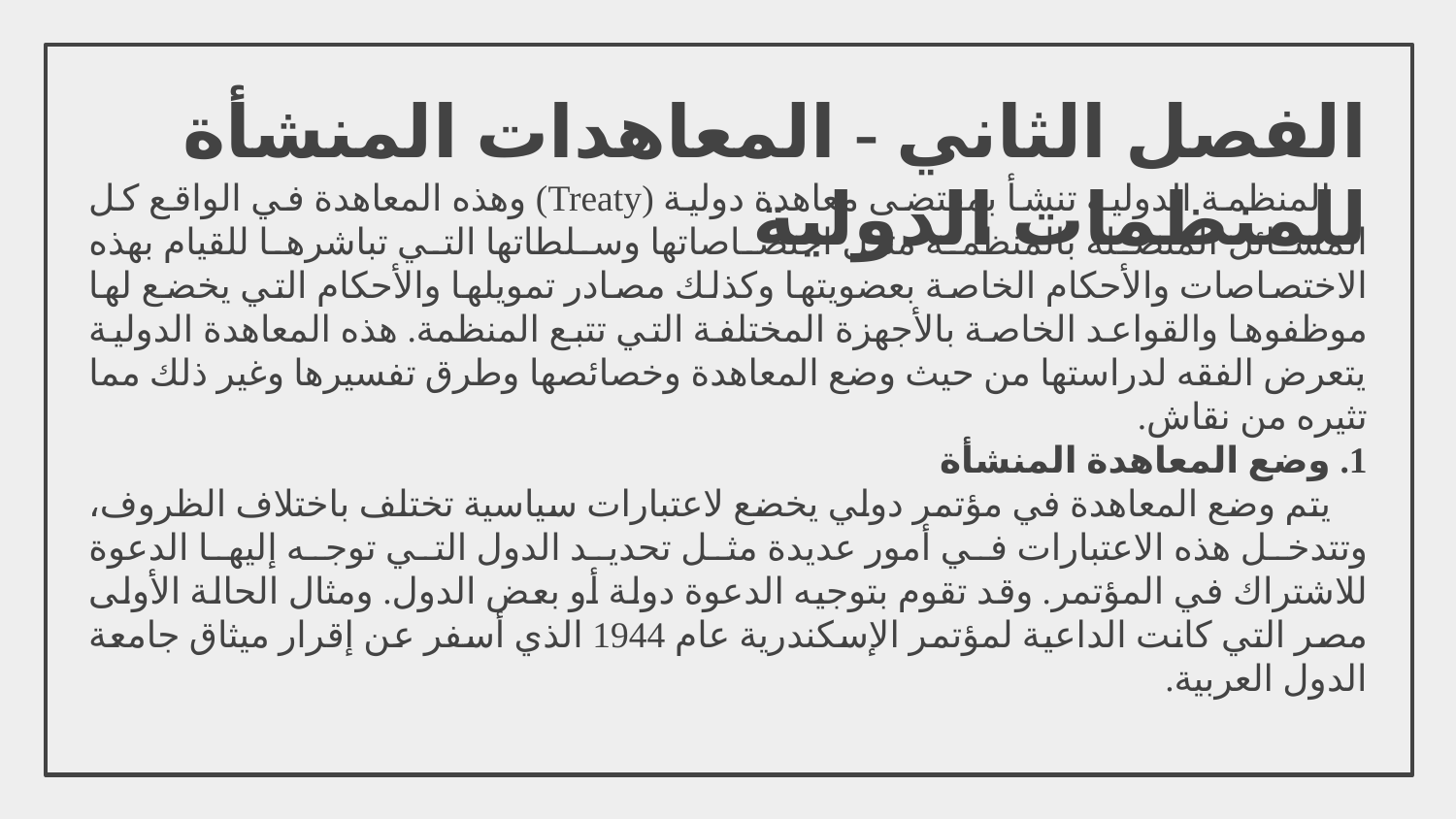

# الفصل الثاني - المعاهدات المنشأة للمنظمات الدولية
المنظمة الدولية تنشأ بمقتضى معاهدة دولية (Treaty) وهذه المعاهدة في الواقع كل المسائل المتصلة بالمنظمة مثل اختصاصاتها وسلطاتها التي تباشرها للقيام بهذه الاختصاصات والأحكام الخاصة بعضويتها وكذلك مصادر تمويلها والأحكام التي يخضع لها موظفوها والقواعد الخاصة بالأجهزة المختلفة التي تتبع المنظمة. هذه المعاهدة الدولية يتعرض الفقه لدراستها من حيث وضع المعاهدة وخصائصها وطرق تفسيرها وغير ذلك مما تثيره من نقاش.
1. وضع المعاهدة المنشأة
يتم وضع المعاهدة في مؤتمر دولي يخضع لاعتبارات سياسية تختلف باختلاف الظروف، وتتدخل هذه الاعتبارات في أمور عديدة مثل تحديد الدول التي توجه إليها الدعوة للاشتراك في المؤتمر. وقد تقوم بتوجيه الدعوة دولة أو بعض الدول. ومثال الحالة الأولى مصر التي كانت الداعية لمؤتمر الإسكندرية عام 1944 الذي أسفر عن إقرار ميثاق جامعة الدول العربية.